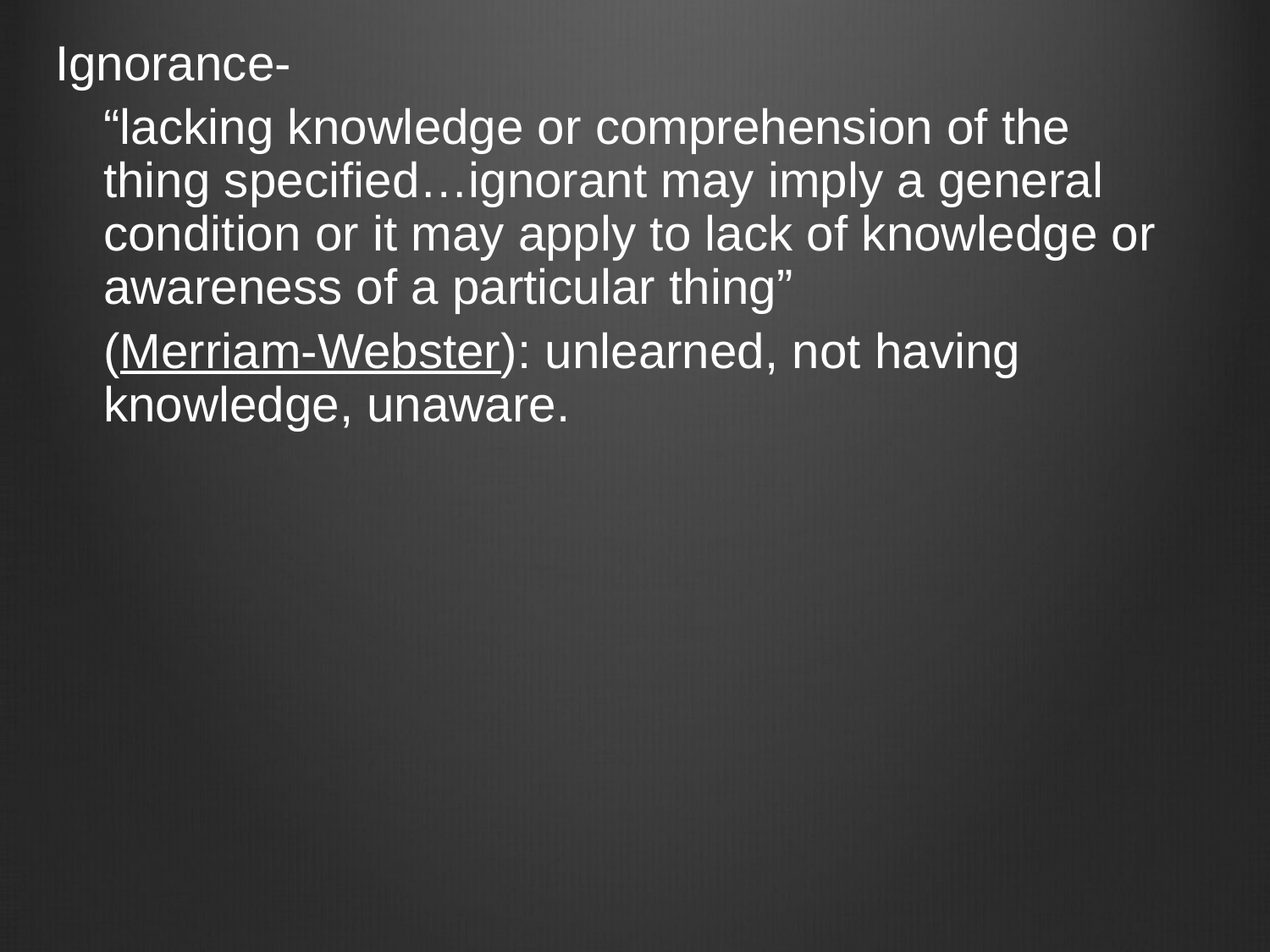

Ignorance-
“lacking knowledge or comprehension of the thing specified…ignorant may imply a general condition or it may apply to lack of knowledge or awareness of a particular thing”
(Merriam-Webster): unlearned, not having knowledge, unaware.